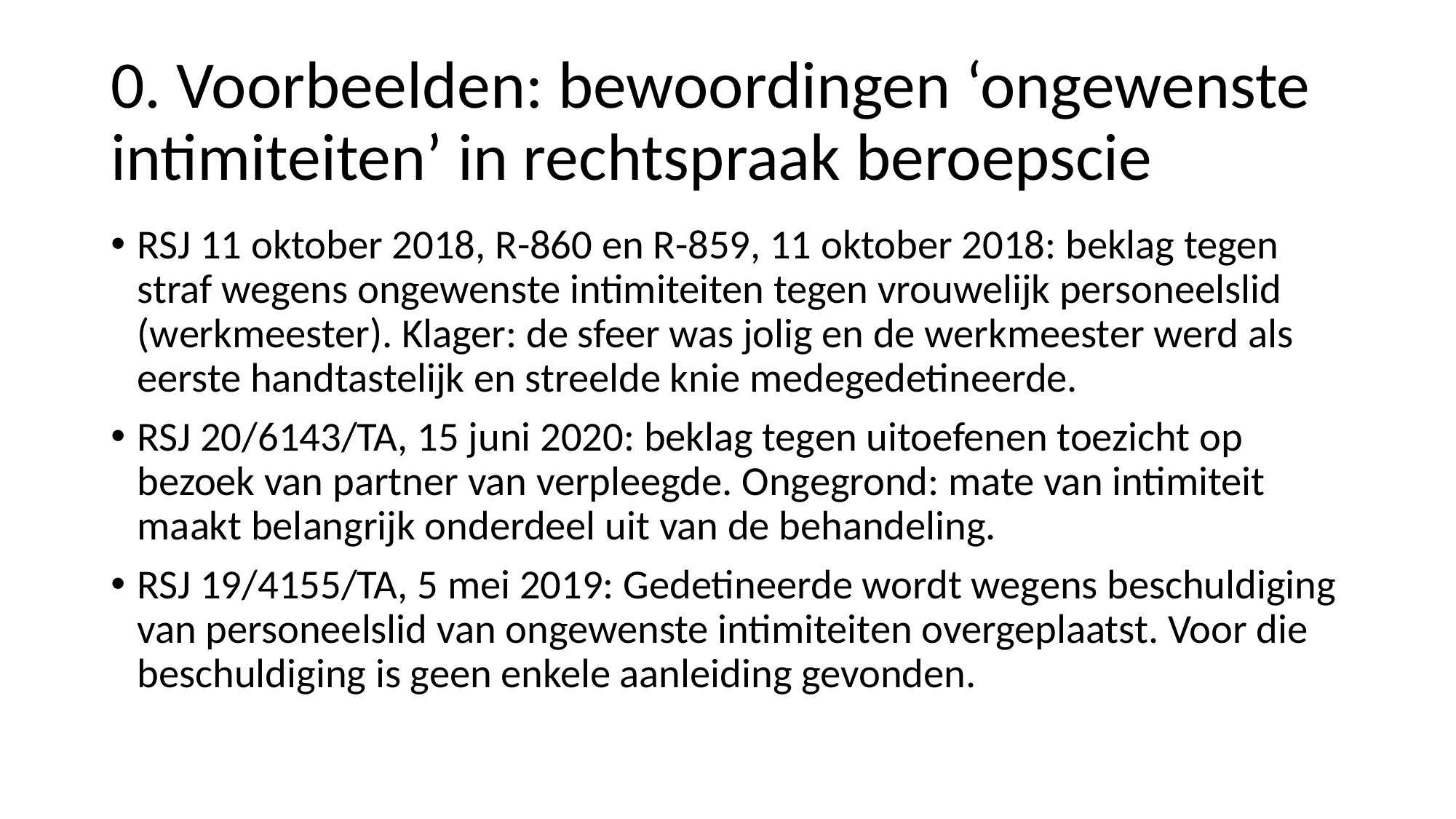

# 0. Voorbeelden: bewoordingen ‘ongewenste intimiteiten’ in rechtspraak beroepscie
RSJ 11 oktober 2018, R-860 en R-859, 11 oktober 2018: beklag tegen straf wegens ongewenste intimiteiten tegen vrouwelijk personeelslid (werkmeester). Klager: de sfeer was jolig en de werkmeester werd als eerste handtastelijk en streelde knie medegedetineerde.
RSJ 20/6143/TA, 15 juni 2020: beklag tegen uitoefenen toezicht op bezoek van partner van verpleegde. Ongegrond: mate van intimiteit maakt belangrijk onderdeel uit van de behandeling.
RSJ 19/4155/TA, 5 mei 2019: Gedetineerde wordt wegens beschuldiging van personeelslid van ongewenste intimiteiten overgeplaatst. Voor die beschuldiging is geen enkele aanleiding gevonden.